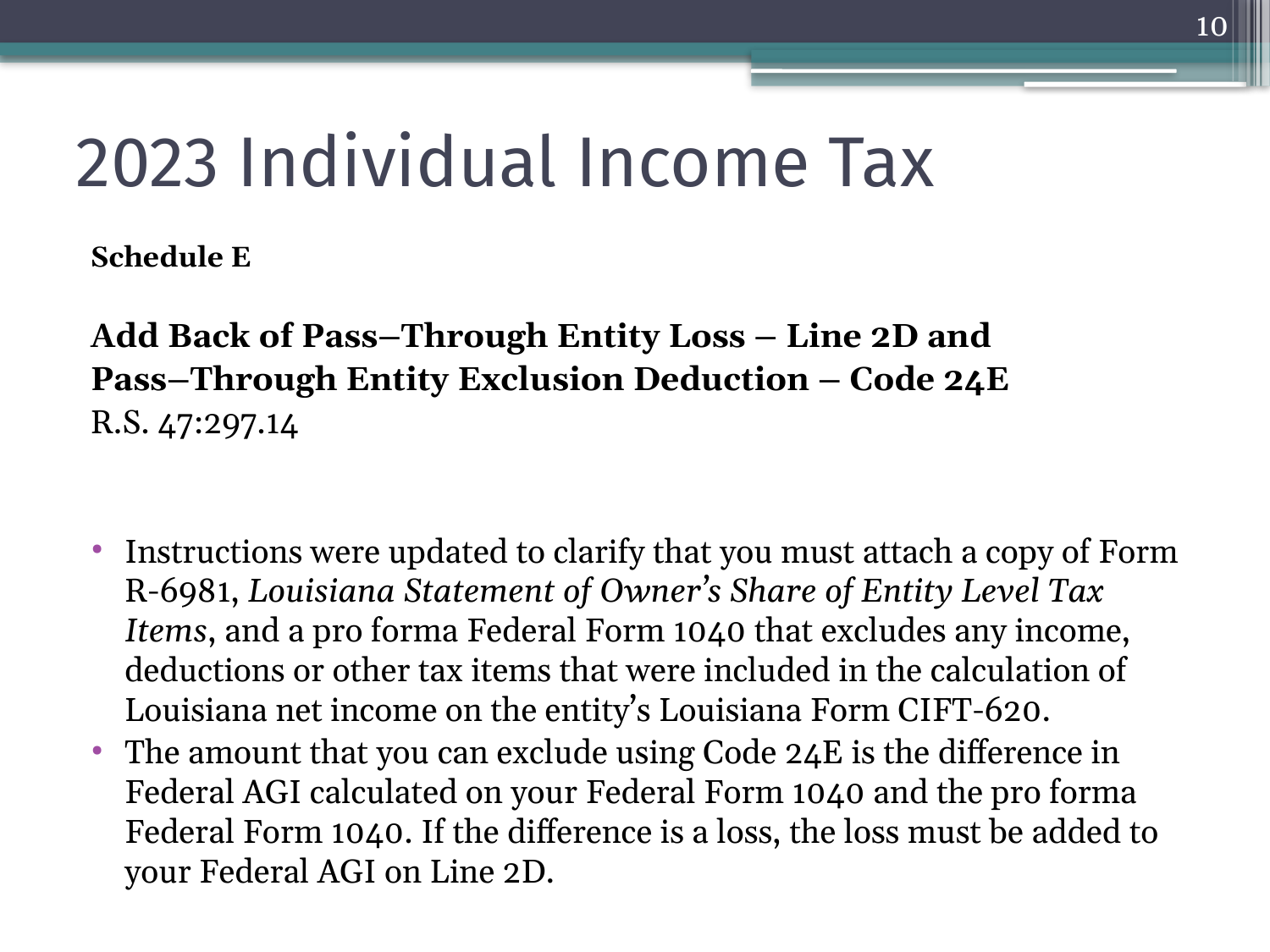

10
# 2023 Individual Income Tax
Schedule E

Add Back of Pass–Through Entity Loss – Line 2D and
Pass–Through Entity Exclusion Deduction – Code 24E
R.S. 47:297.14

Instructions were updated to clarify that you must attach a copy of Form R-6981, Louisiana Statement of Owner’s Share of Entity Level Tax Items, and a pro forma Federal Form 1040 that excludes any income, deductions or other tax items that were included in the calculation of Louisiana net income on the entity’s Louisiana Form CIFT-620.
The amount that you can exclude using Code 24E is the difference in Federal AGI calculated on your Federal Form 1040 and the pro forma Federal Form 1040. If the difference is a loss, the loss must be added to your Federal AGI on Line 2D.